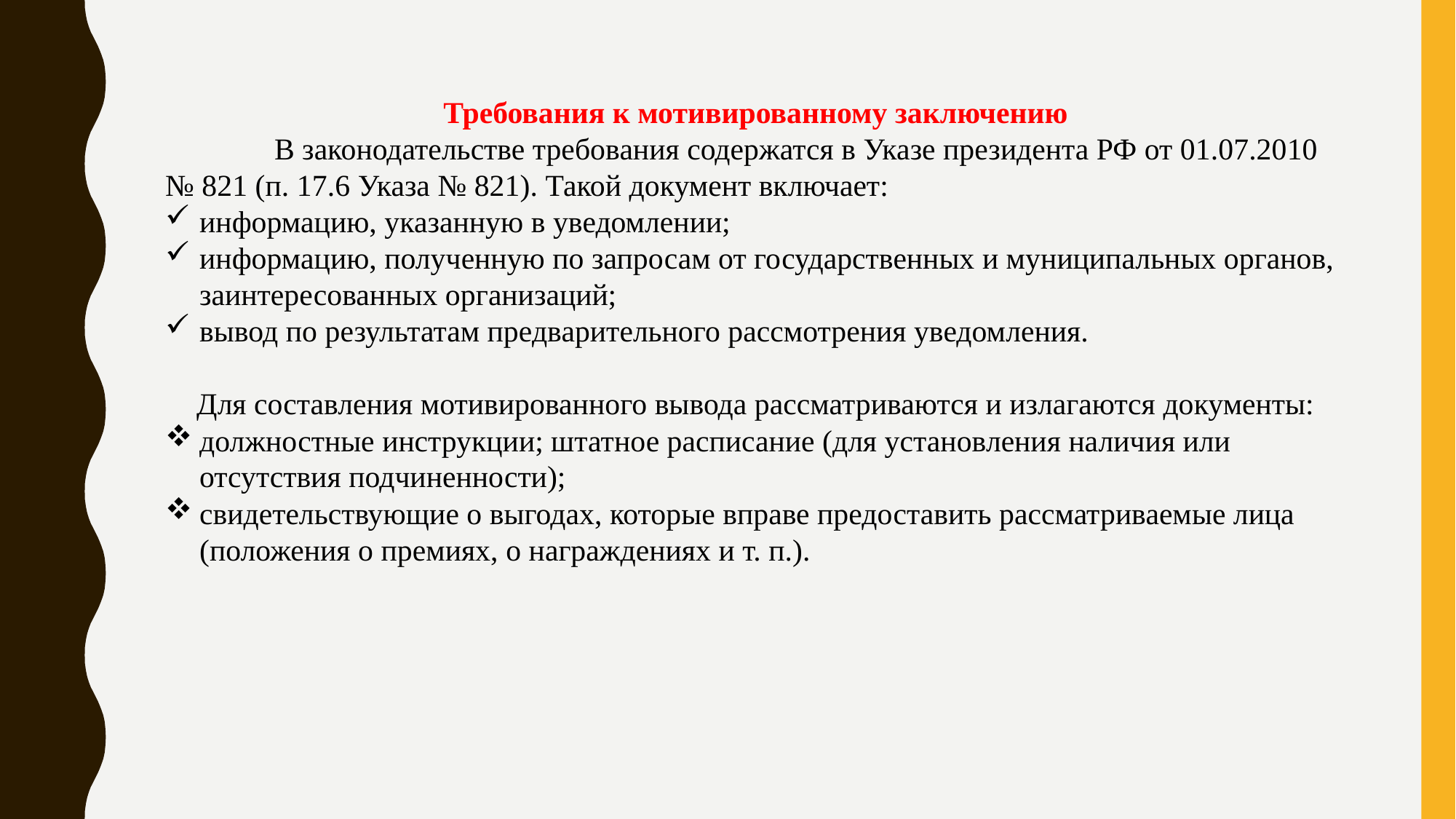

Требования к мотивированному заключению
	В законодательстве требования содержатся в Указе президента РФ от 01.07.2010
№ 821 (п. 17.6 Указа № 821). Такой документ включает:
информацию, указанную в уведомлении;
информацию, полученную по запросам от государственных и муниципальных органов, заинтересованных организаций;
вывод по результатам предварительного рассмотрения уведомления.

Для составления мотивированного вывода рассматриваются и излагаются документы:
должностные инструкции; штатное расписание (для установления наличия или отсутствия подчиненности);
свидетельствующие о выгодах, которые вправе предоставить рассматриваемые лица (положения о премиях, о награждениях и т. п.).